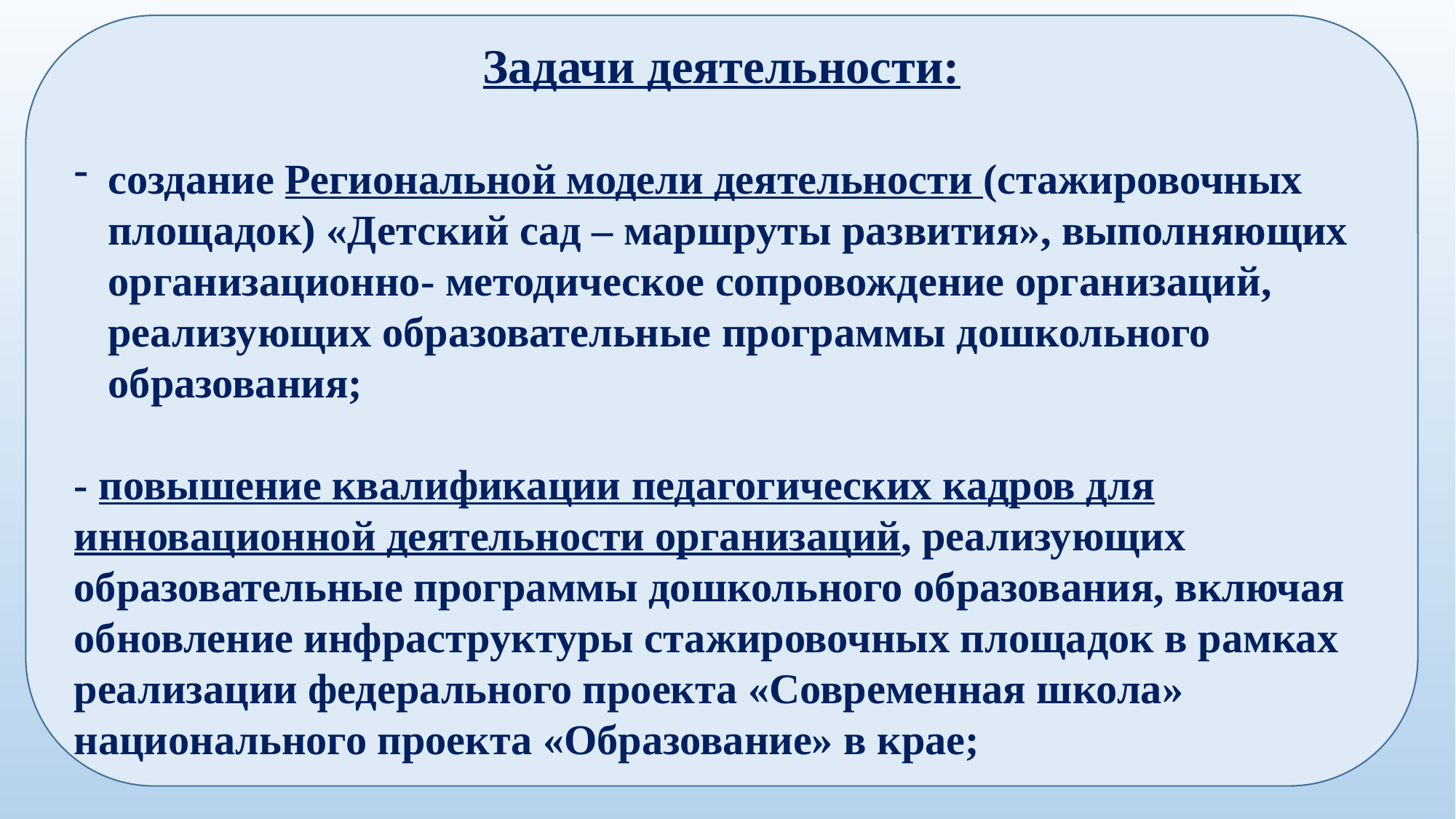

Задачи деятельности:

создание Региональной модели деятельности (стажировочных площадок) «Детский сад – маршруты развития», выполняющих организационно- методическое сопровождение организаций, реализующих образовательные программы дошкольного образования;

- повышение квалификации педагогических кадров для инновационной деятельности организаций, реализующих образовательные программы дошкольного образования, включая обновление инфраструктуры стажировочных площадок в рамках реализации федерального проекта «Современная школа» национального проекта «Образование» в крае;